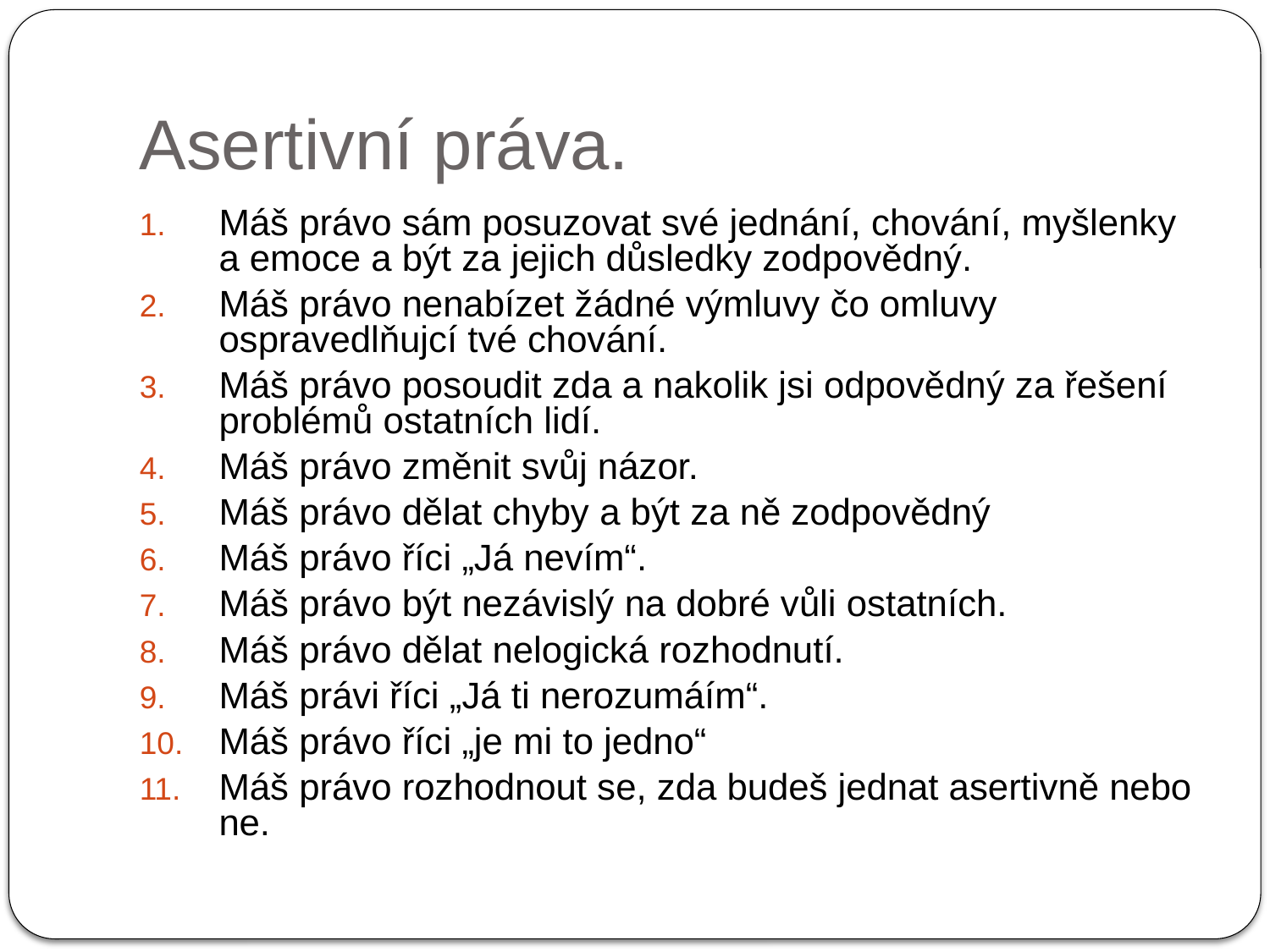

# Asertivní práva.
Máš právo sám posuzovat své jednání, chování, myšlenky a emoce a být za jejich důsledky zodpovědný.
Máš právo nenabízet žádné výmluvy čo omluvy ospravedlňujcí tvé chování.
Máš právo posoudit zda a nakolik jsi odpovědný za řešení problémů ostatních lidí.
Máš právo změnit svůj názor.
Máš právo dělat chyby a být za ně zodpovědný
Máš právo říci „Já nevím“.
Máš právo být nezávislý na dobré vůli ostatních.
Máš právo dělat nelogická rozhodnutí.
Máš právi říci „Já ti nerozumáím“.
Máš právo říci „je mi to jedno“
Máš právo rozhodnout se, zda budeš jednat asertivně nebo ne.